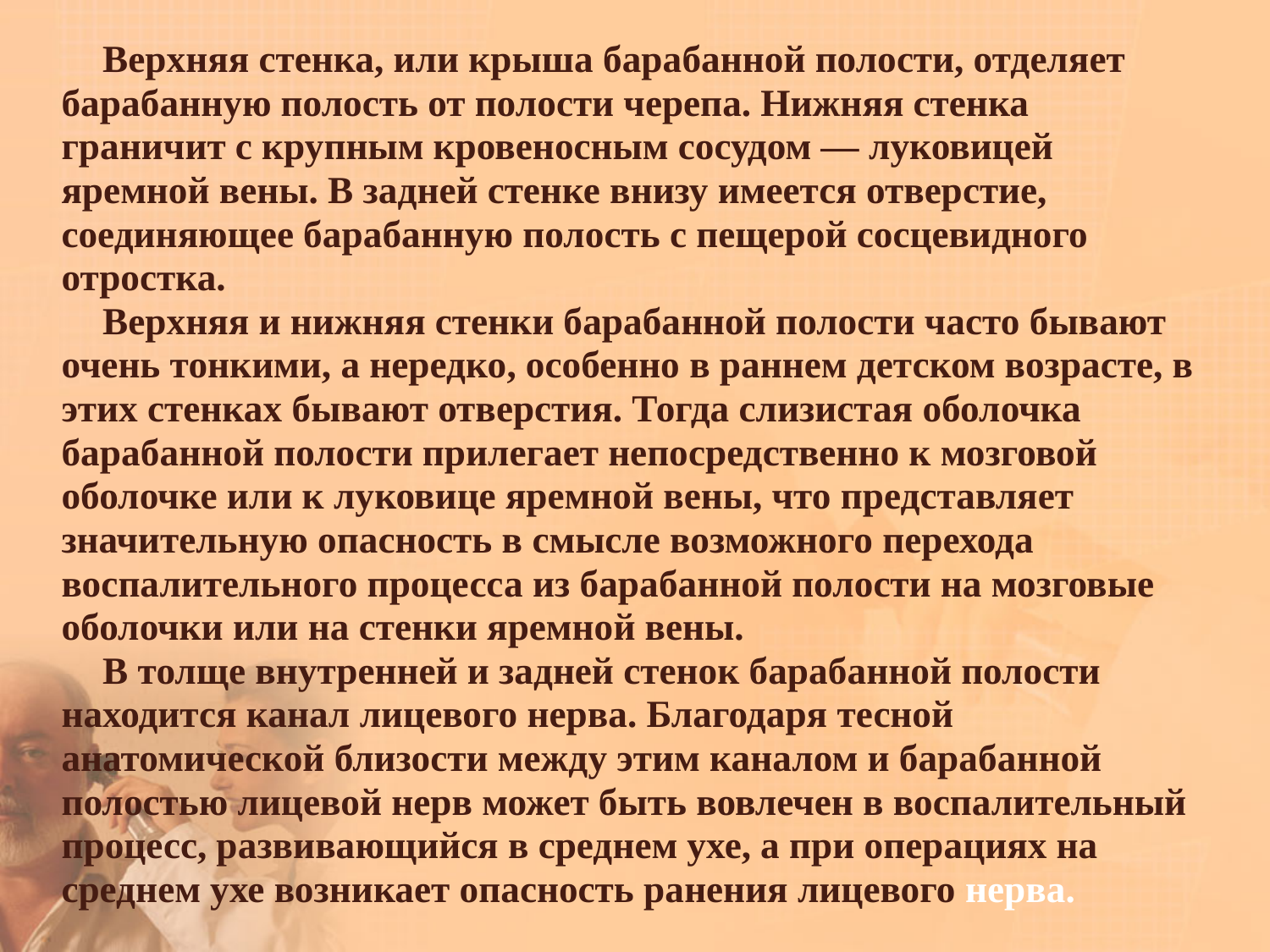

Верхняя стенка, или крыша барабанной полости, отделяет барабанную полость от полости черепа. Нижняя стенка граничит с крупным кровеносным сосудом — луковицей яремной вены. В задней стенке внизу имеется отверстие, соединяющее барабанную полость с пещерой сосцевидного отростка.
Верхняя и нижняя стенки барабанной полости часто бывают очень тонкими, а нередко, особенно в раннем детском возрасте, в этих стенках бывают отверстия. Тогда слизистая оболочка барабанной полости прилегает непосредственно к мозговой оболочке или к луковице яремной вены, что представляет значительную опасность в смысле возможного перехода воспалительного процесса из барабанной полости на мозговые оболочки или на стенки яремной вены.
В толще внутренней и задней стенок барабанной полости находится канал лицевого нерва. Благодаря тесной анатомической близости между этим каналом и барабанной полостью лицевой нерв может быть вовлечен в воспалительный процесс, развивающийся в среднем ухе, а при операциях на среднем ухе возникает опасность ранения лицевого нерва.